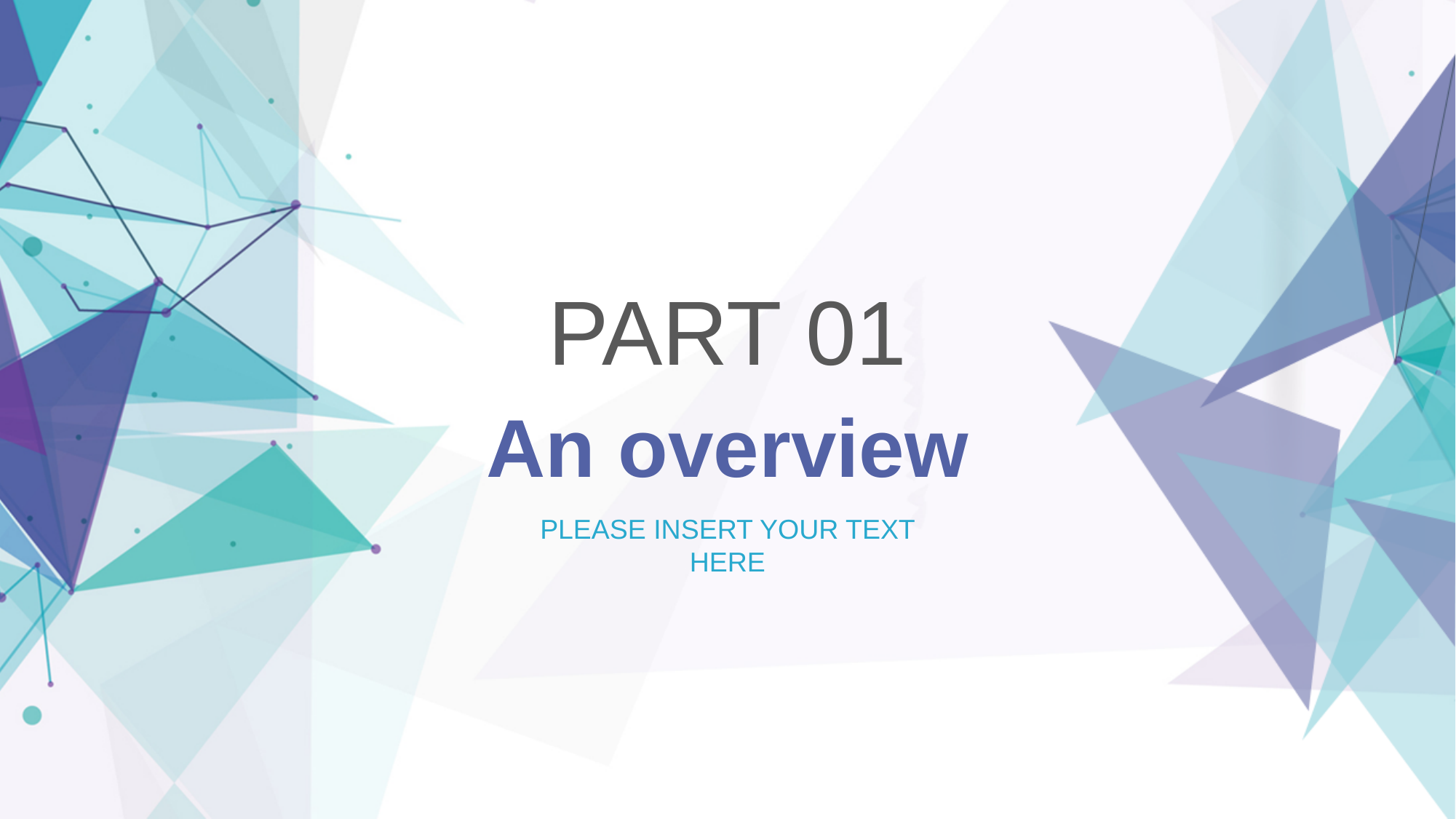

PART 01
An overview
PLEASE INSERT YOUR TEXT HERE